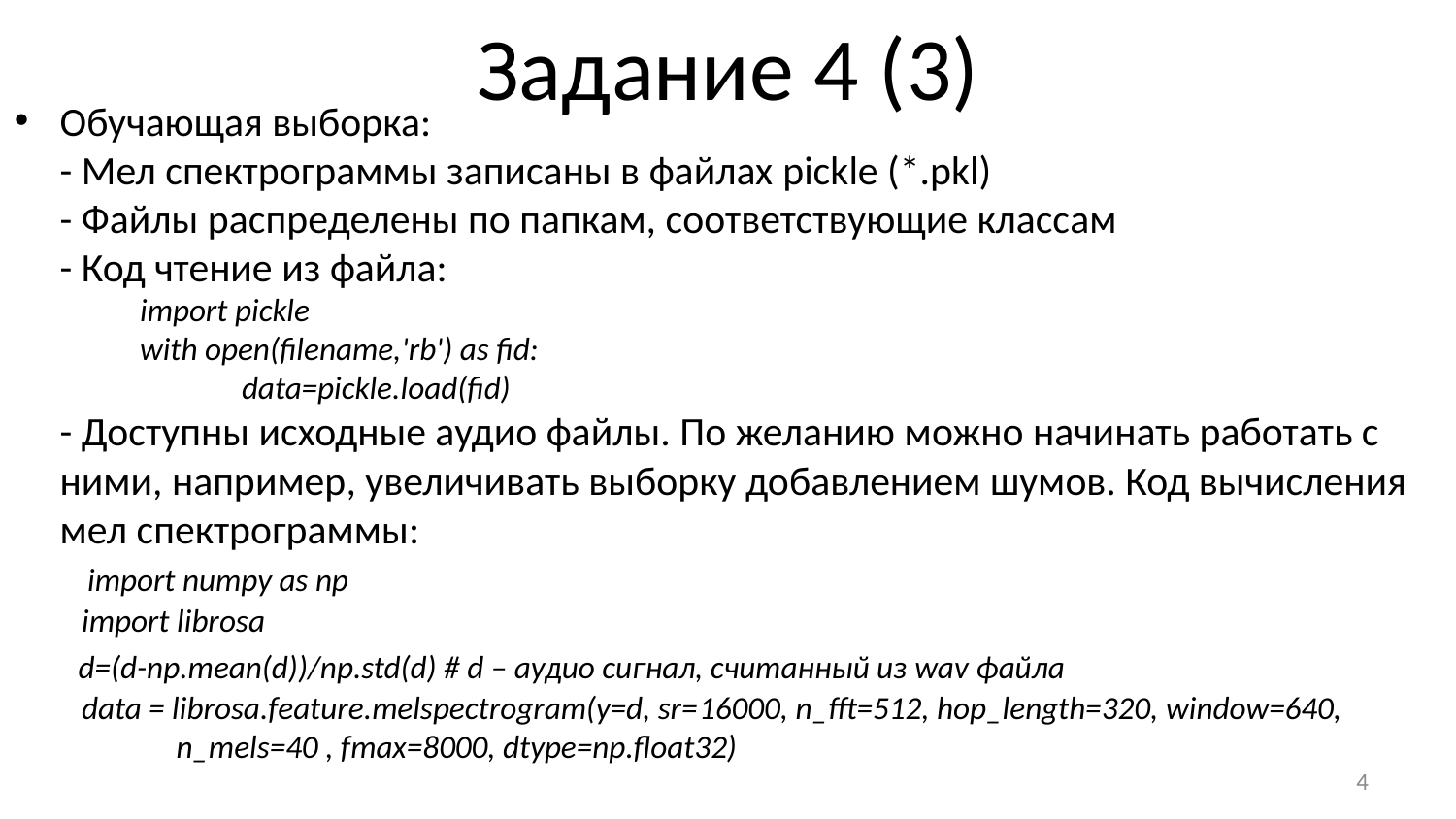

# Задание 4 (3)
Обучающая выборка:
- Мел спектрограммы записаны в файлах pickle (*.pkl)
- Файлы распределены по папкам, соответствующие классам
- Код чтение из файла:
           import pickle
           with open(filename,'rb') as fid:
          	     data=pickle.load(fid)
- Доступны исходные аудио файлы. По желанию можно начинать работать с ними, например, увеличивать выборку добавлением шумов. Код вычисления мел спектрограммы:
   import numpy as np
   import librosa
  d=(d-np.mean(d))/np.std(d) # d – аудио сигнал, считанный из wav файла
   data = librosa.feature.melspectrogram(y=d, sr=16000, n_fft=512, hop_length=320, window=640,
                n_mels=40 , fmax=8000, dtype=np.float32)
4